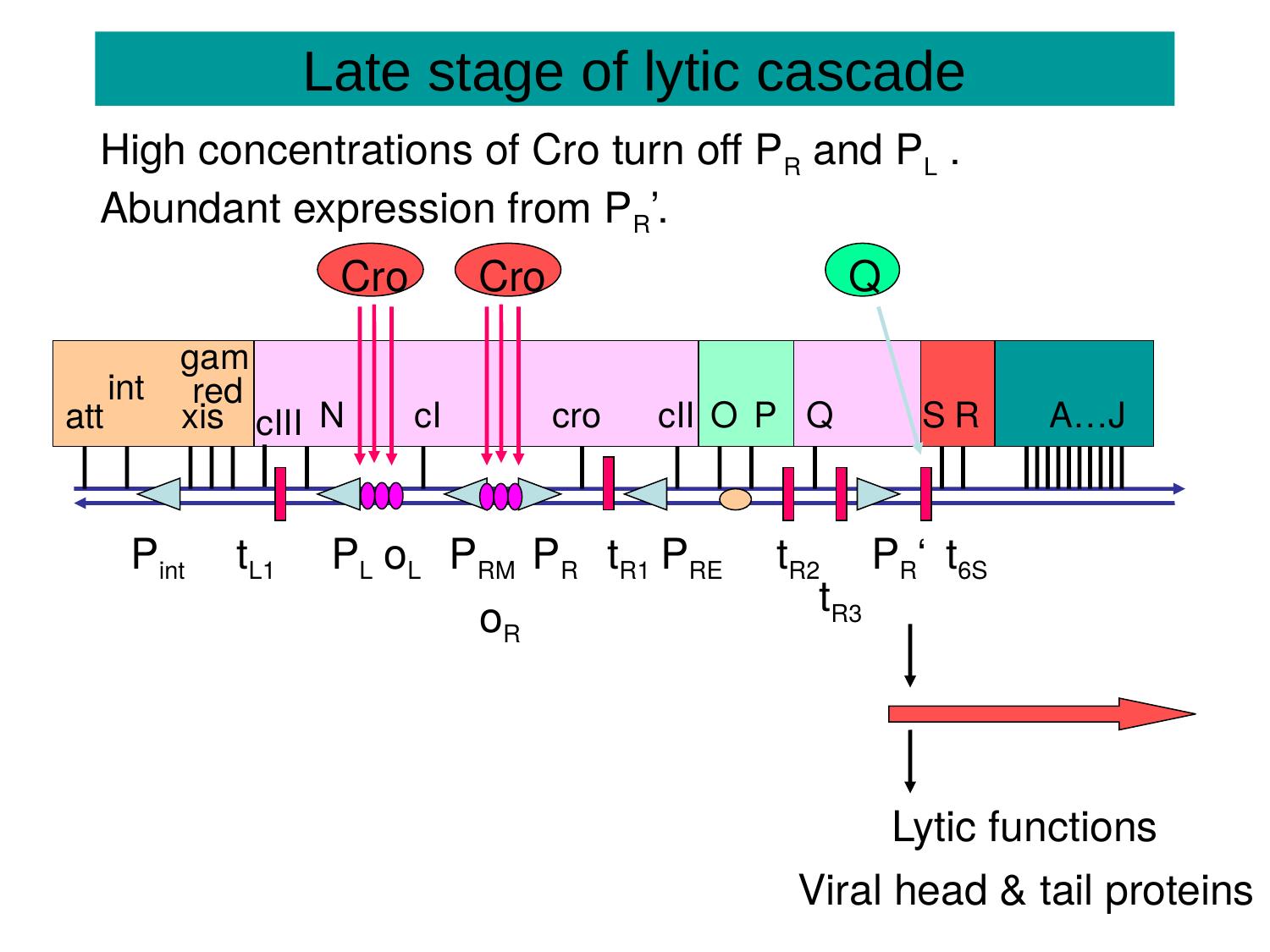

Late stage of lytic cascade
High concentrations of Cro turn off PR and PL .
Abundant expression from PR’.

Cro

Cro

Q

gam

int
red
N
cI
cro
cII
O
P
Q
S
R
A…J
att
xis
cIII

Pint
tL1
PL
oL
PRM
PR
tR1
PRE
tR2
PR‘
t6S
tR3
oR

Lytic functions
Viral head & tail proteins